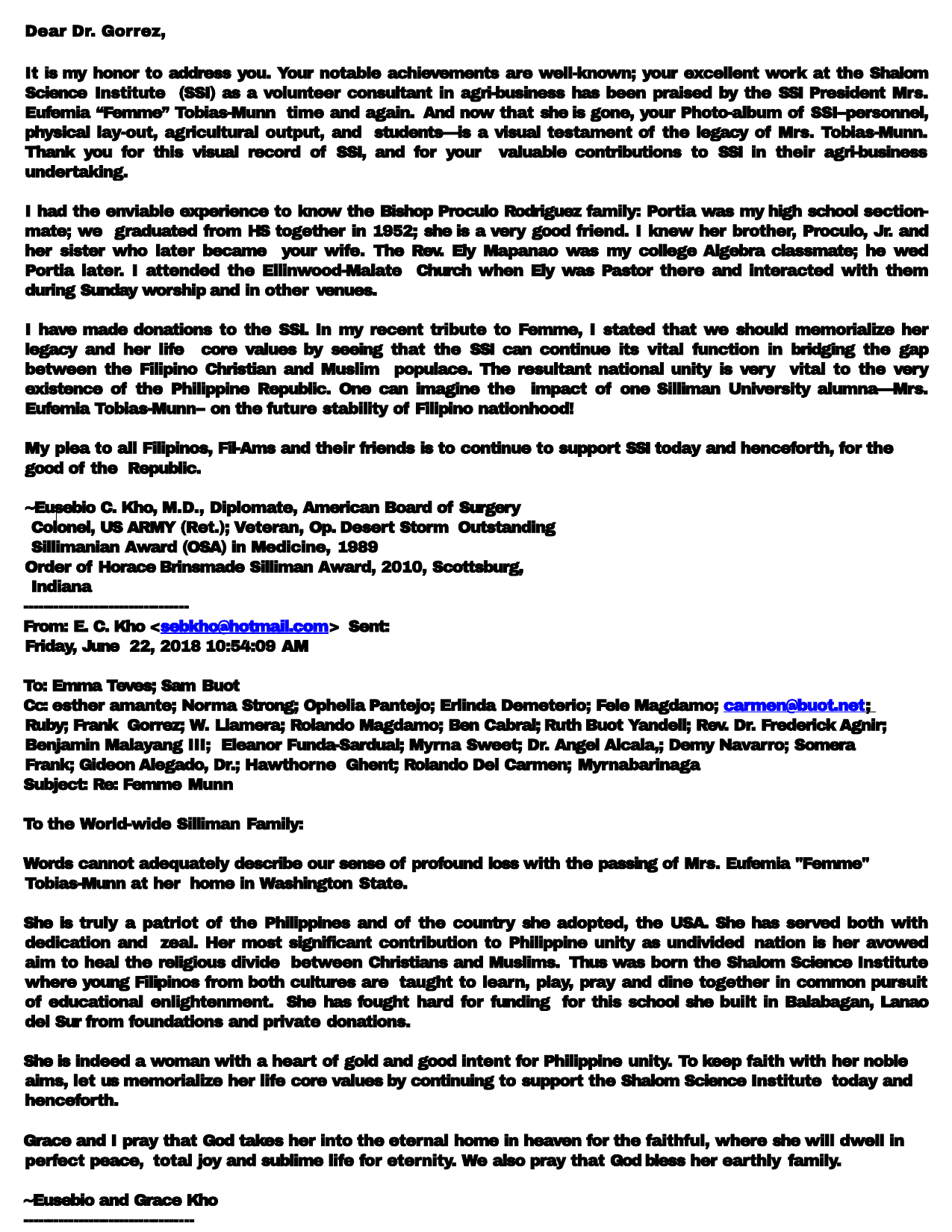

Dear Dr. Gorrez,

It is my honor to address you. Your notable achievements are well-known; your excellent work at the Shalom Science Institute  (SSI) as a volunteer consultant in agri-business has been praised by the SSI President Mrs. Eufemia “Femme” Tobias-Munn  time and again. And now that she is gone, your Photo-album of SSI--personnel, physical lay-out, agricultural output, and  students—is a visual testament of the legacy of Mrs. Tobias-Munn. Thank you for this visual record of SSI, and for your  valuable contributions to SSI in their agri-business undertaking.

I had the enviable experience to know the Bishop Proculo Rodriguez family: Portia was my high school section-mate; we  graduated from HS together in 1952; she is a very good friend. I knew her brother, Proculo, Jr. and her sister who later became  your wife. The Rev. Ely Mapanao was my college Algebra classmate; he wed Portia later. I attended the Ellinwood-Malate  Church when Ely was Pastor there and interacted with them during Sunday worship and in other venues.

I have made donations to the SSI. In my recent tribute to Femme, I stated that we should memorialize her legacy and her life  core values by seeing that the SSI can continue its vital function in bridging the gap between the Filipino Christian and Muslim  populace. The resultant national unity is very  vital to the very existence of the Philippine Republic. One can imagine the  impact of one Silliman University alumna—Mrs. Eufemia Tobias-Munn-- on the future stability of Filipino nationhood!

My plea to all Filipinos, Fil-Ams and their friends is to continue to support SSI today and henceforth, for the good of the  Republic.

~Eusebio C. Kho, M.D., Diplomate, American Board of Surgery  Colonel, US ARMY (Ret.); Veteran, Op. Desert Storm  Outstanding Sillimanian Award (OSA) in Medicine, 1989
Order of Horace Brinsmade Silliman Award, 2010, Scottsburg, Indiana
---------------------------------
From: E. C. Kho <sebkho@hotmail.com>  Sent: Friday, June  22, 2018 10:54:09 AM

To: Emma Teves; Sam Buot
Cc: esther amante; Norma Strong; Ophelia Pantejo; Erlinda Demeterio; Fele Magdamo; carmen@buot.net; Ruby; Frank  Gorrez; W. Llamera; Rolando Magdamo; Ben Cabral; Ruth Buot Yandell; Rev. Dr. Frederick Agnir; Benjamin Malayang III;  Eleanor Funda-Sardual; Myrna Sweet; Dr. Angel Alcala,; Demy Navarro; Somera Frank; Gideon Alegado, Dr.; Hawthorne  Ghent; Rolando Del Carmen; Myrnabarinaga
Subject: Re: Femme Munn

To the World-wide Silliman Family:

Words cannot adequately describe our sense of profound loss with the passing of Mrs. Eufemia "Femme" Tobias-Munn at her  home in Washington State.

She is truly a patriot of the Philippines and of the country she adopted, the USA. She has served both with dedication and  zeal. Her most significant contribution to Philippine unity as undivided nation is her avowed aim to heal the religious divide  between Christians and Muslims. Thus was born the Shalom Science Institute where young Filipinos from both cultures are  taught to learn, play, pray and dine together in common pursuit of educational enlightenment.  She has fought hard for funding  for this school she built in Balabagan, Lanao del Sur from foundations and private donations.

She is indeed a woman with a heart of gold and good intent for Philippine unity. To keep faith with her noble aims, let us memorialize her life core values by continuing to support the Shalom Science Institute  today and henceforth.

Grace and I pray that God takes her into the eternal home in heaven for the faithful, where she will dwell in perfect peace,  total joy and sublime life for eternity. We also pray that God bless her earthly family.

~Eusebio and Grace Kho
----------------------------------